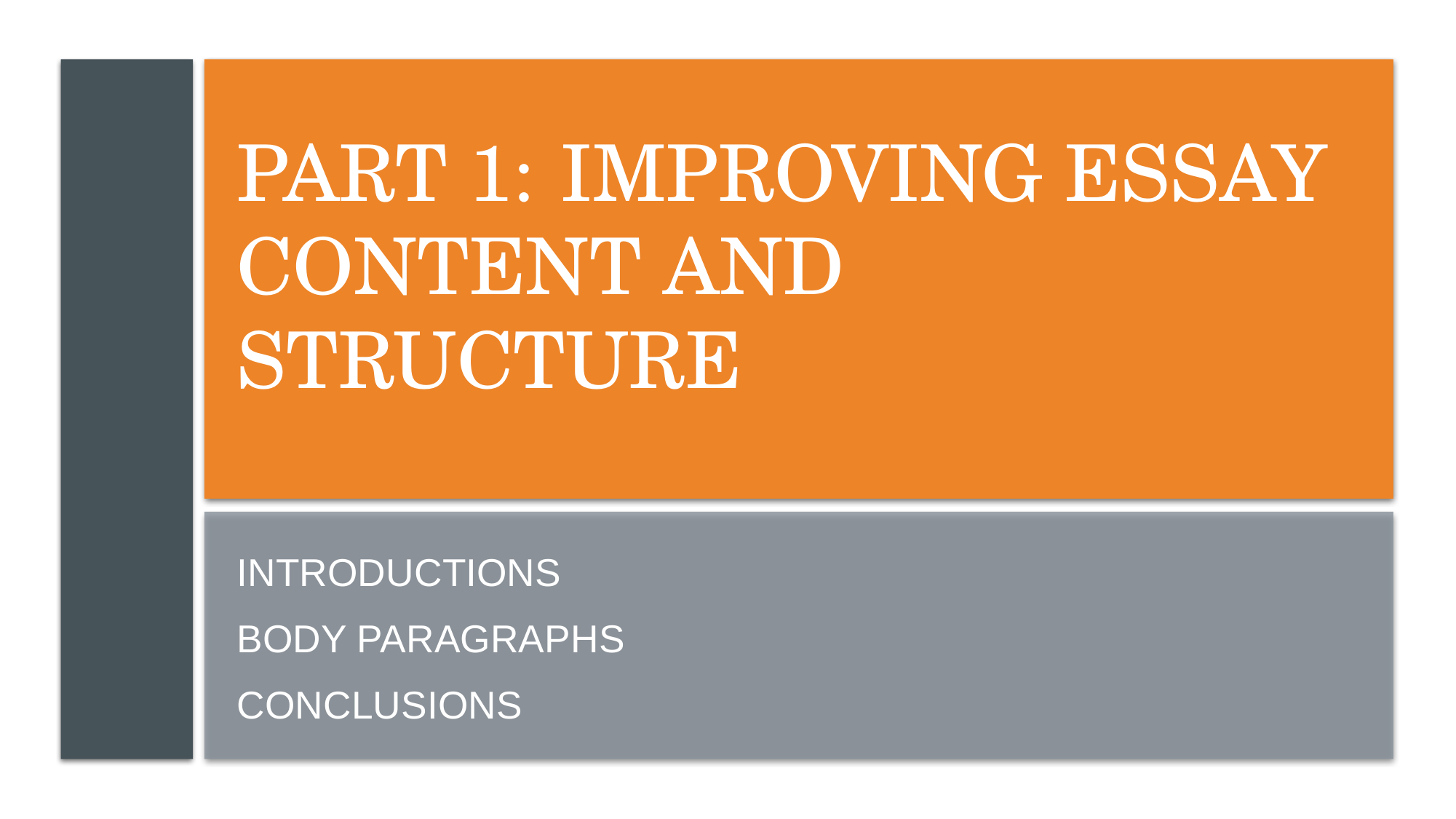

# Part 1: Improving Essay Content and structure

Introductions
Body paragraphs
Conclusions